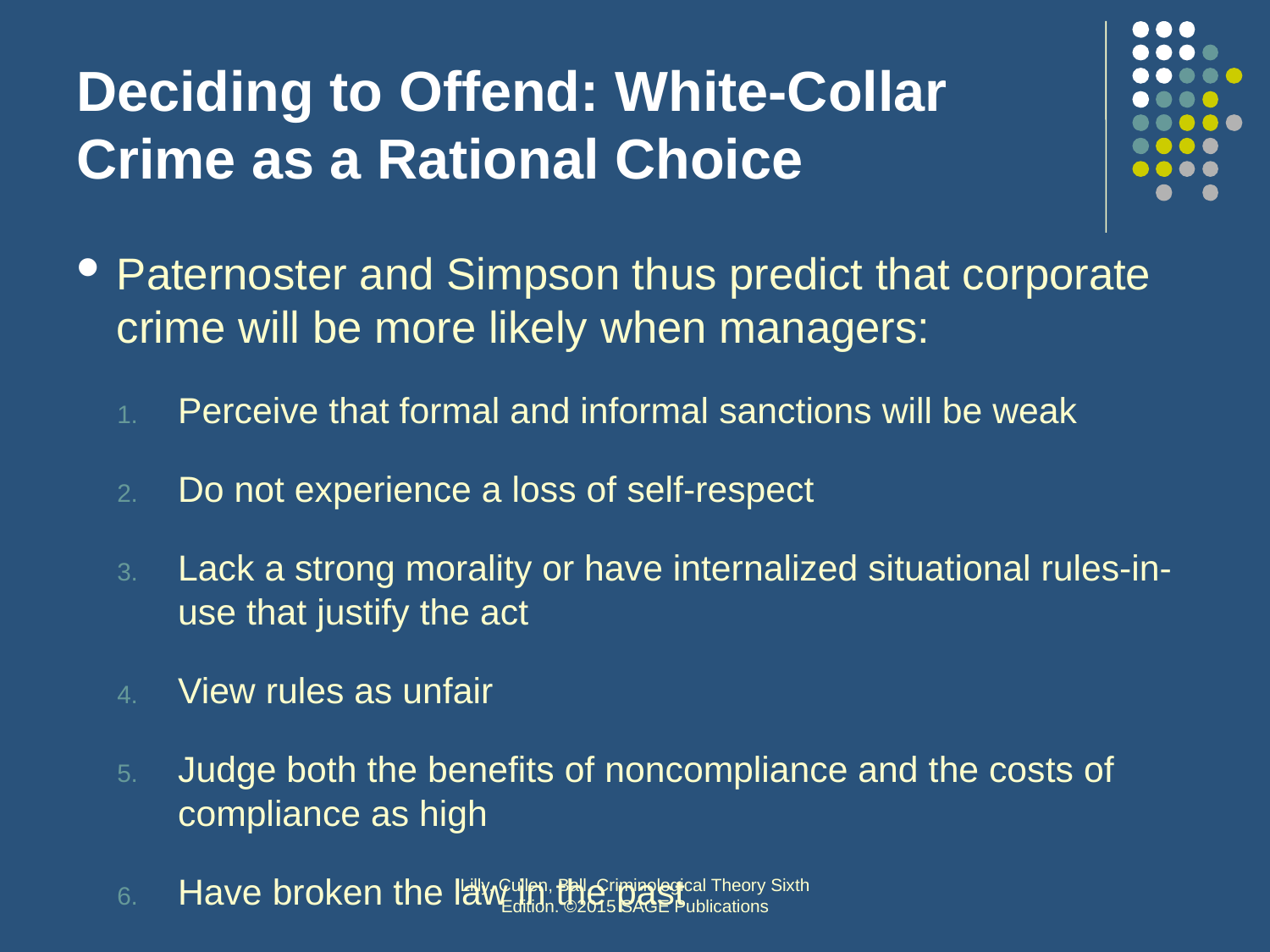

# Deciding to Offend: White-Collar Crime as a Rational Choice
Paternoster and Simpson thus predict that corporate crime will be more likely when managers:

Perceive that formal and informal sanctions will be weak

Do not experience a loss of self-respect

Lack a strong morality or have internalized situational rules-in-use that justify the act

View rules as unfair

Judge both the benefits of noncompliance and the costs of compliance as high

Have broken the law in the past
Lilly, Cullen, Ball, Criminological Theory Sixth Edition. ©2015 SAGE Publications